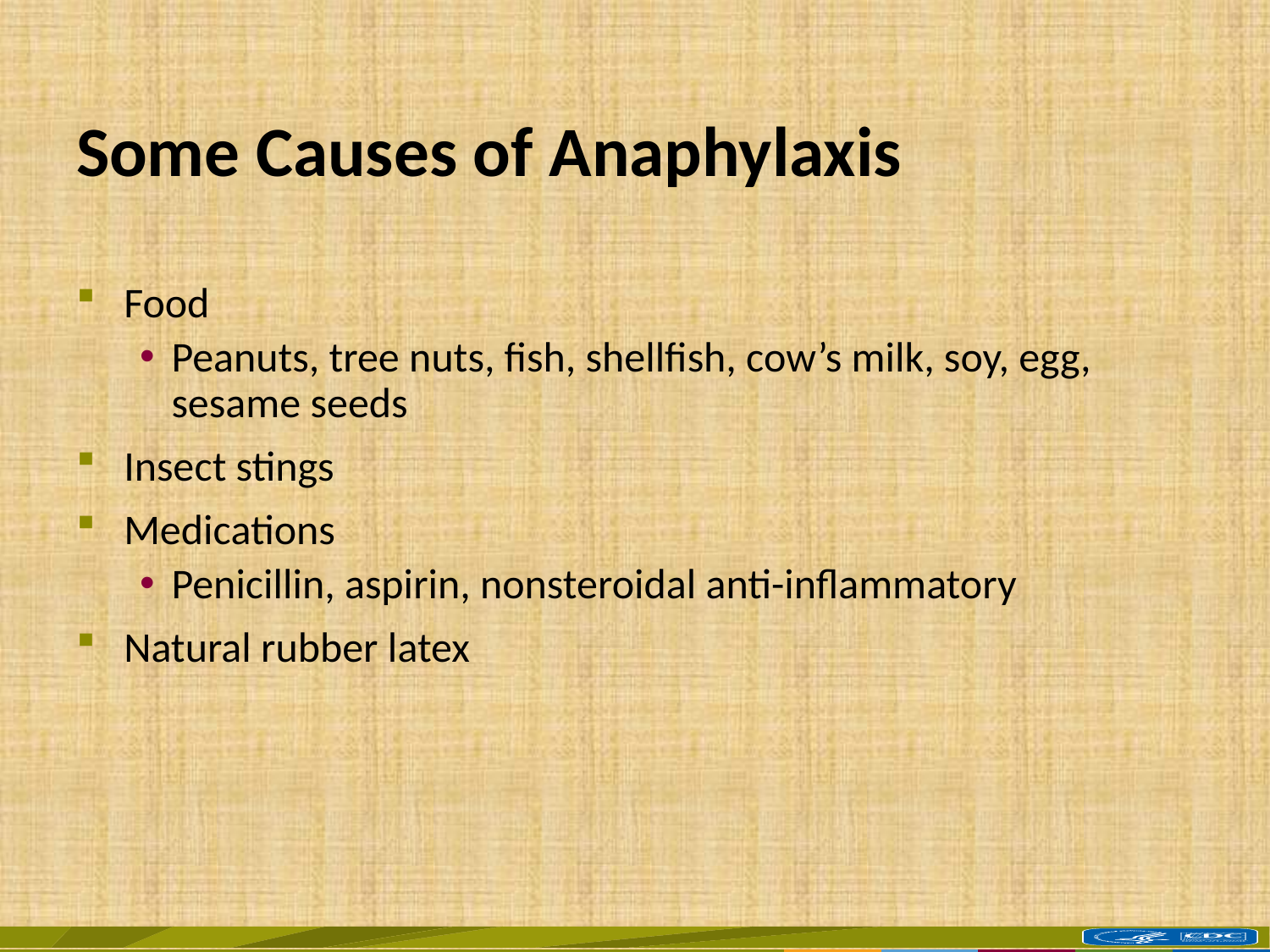

# Some Causes of Anaphylaxis

Food
Peanuts, tree nuts, fish, shellfish, cow’s milk, soy, egg, sesame seeds
Insect stings
Medications
Penicillin, aspirin, nonsteroidal anti-inflammatory
Natural rubber latex